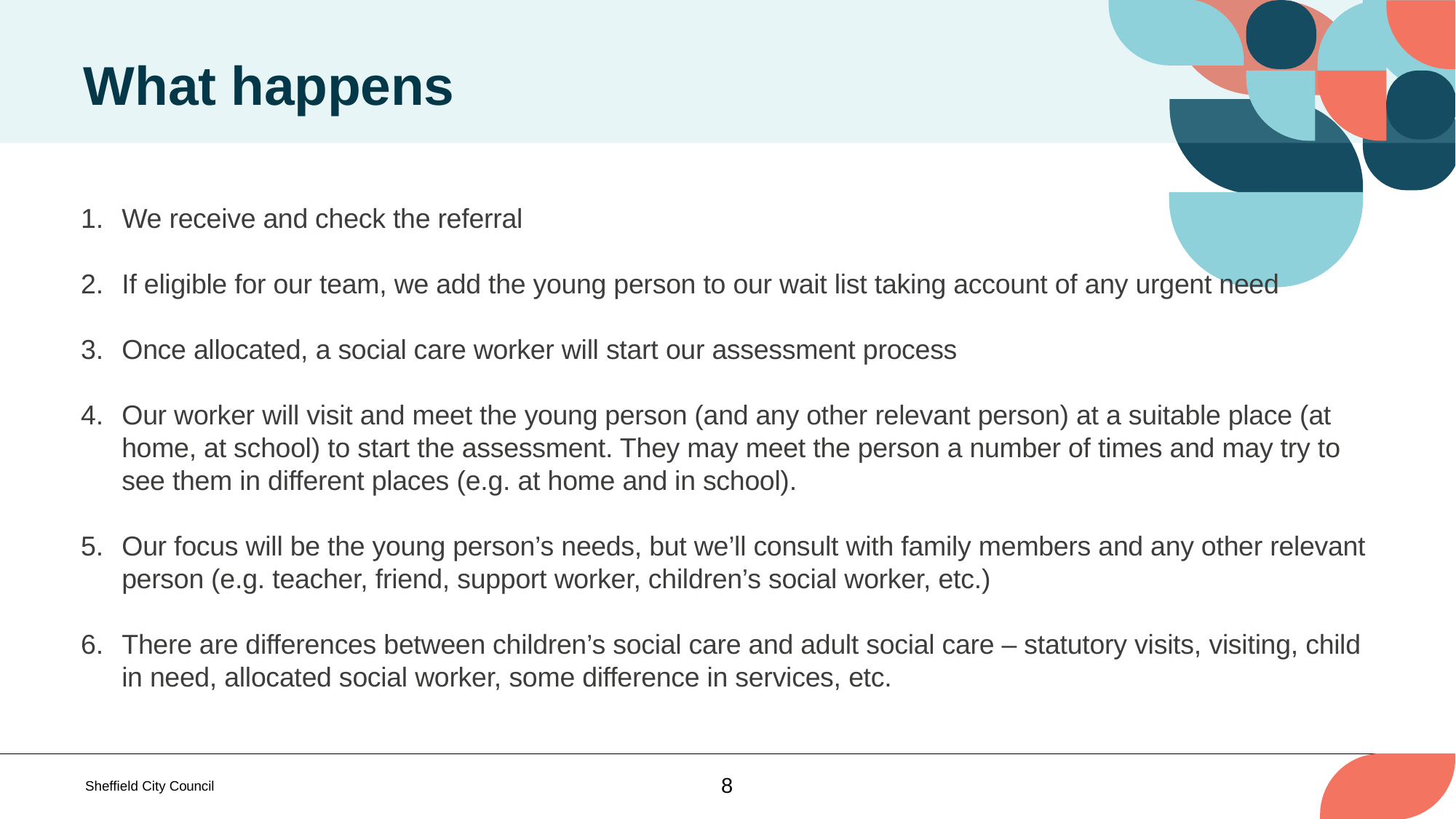

What happens
We receive and check the referral

If eligible for our team, we add the young person to our wait list taking account of any urgent need

Once allocated, a social care worker will start our assessment process

Our worker will visit and meet the young person (and any other relevant person) at a suitable place (at home, at school) to start the assessment. They may meet the person a number of times and may try to see them in different places (e.g. at home and in school).

Our focus will be the young person’s needs, but we’ll consult with family members and any other relevant person (e.g. teacher, friend, support worker, children’s social worker, etc.)

There are differences between children’s social care and adult social care – statutory visits, visiting, child in need, allocated social worker, some difference in services, etc.

8

Sheffield City Council